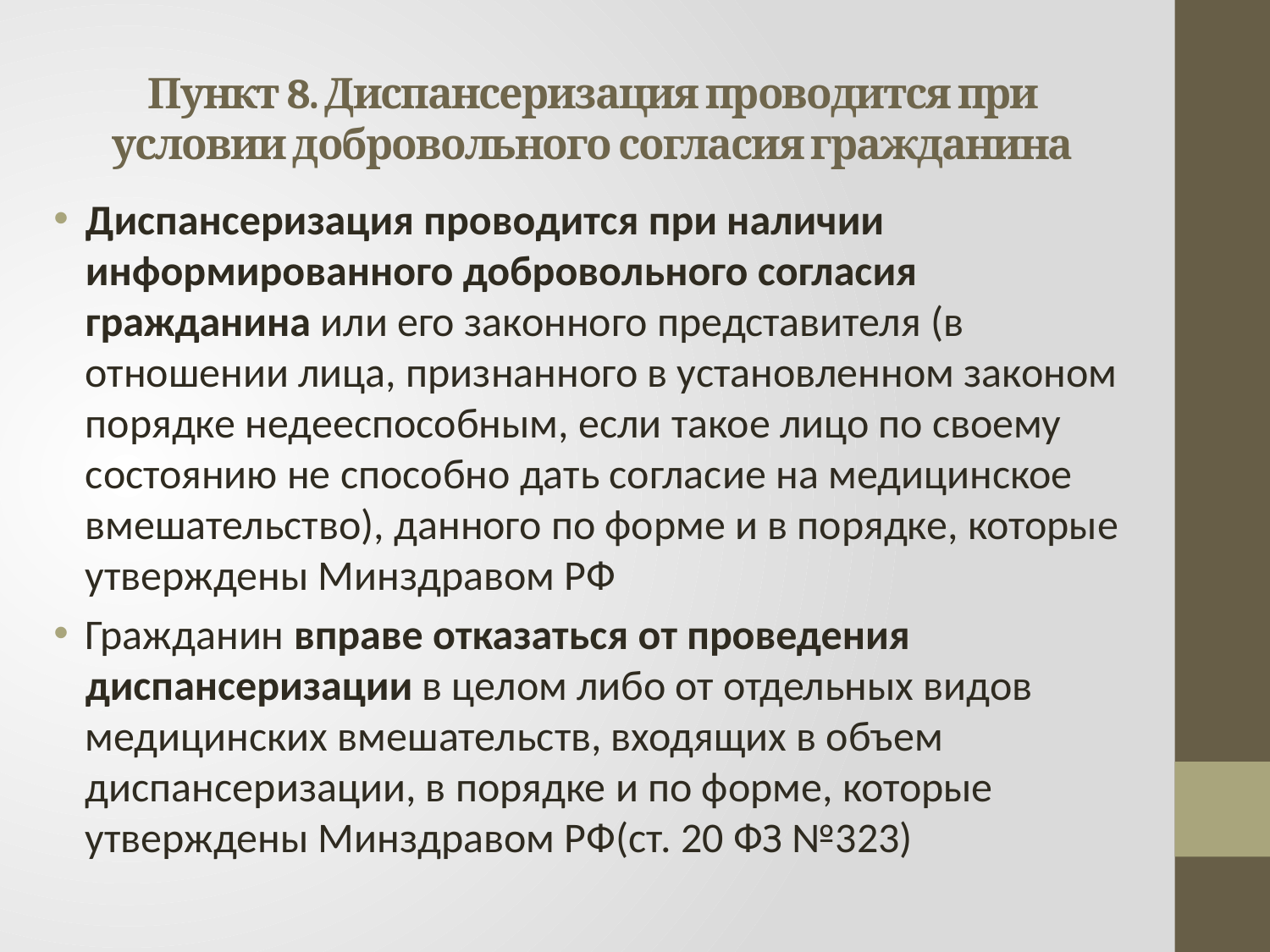

# Пункт 8. Диспансеризация проводится при условии добровольного согласия гражданина
Диспансеризация проводится при наличии информированного добровольного согласия гражданина или его законного представителя (в отношении лица, признанного в установленном законом порядке недееспособным, если такое лицо по своему состоянию не способно дать согласие на медицинское вмешательство), данного по форме и в порядке, которые утверждены Минздравом РФ
Гражданин вправе отказаться от проведения диспансеризации в целом либо от отдельных видов медицинских вмешательств, входящих в объем диспансеризации, в порядке и по форме, которые утверждены Минздравом РФ(ст. 20 ФЗ №323)